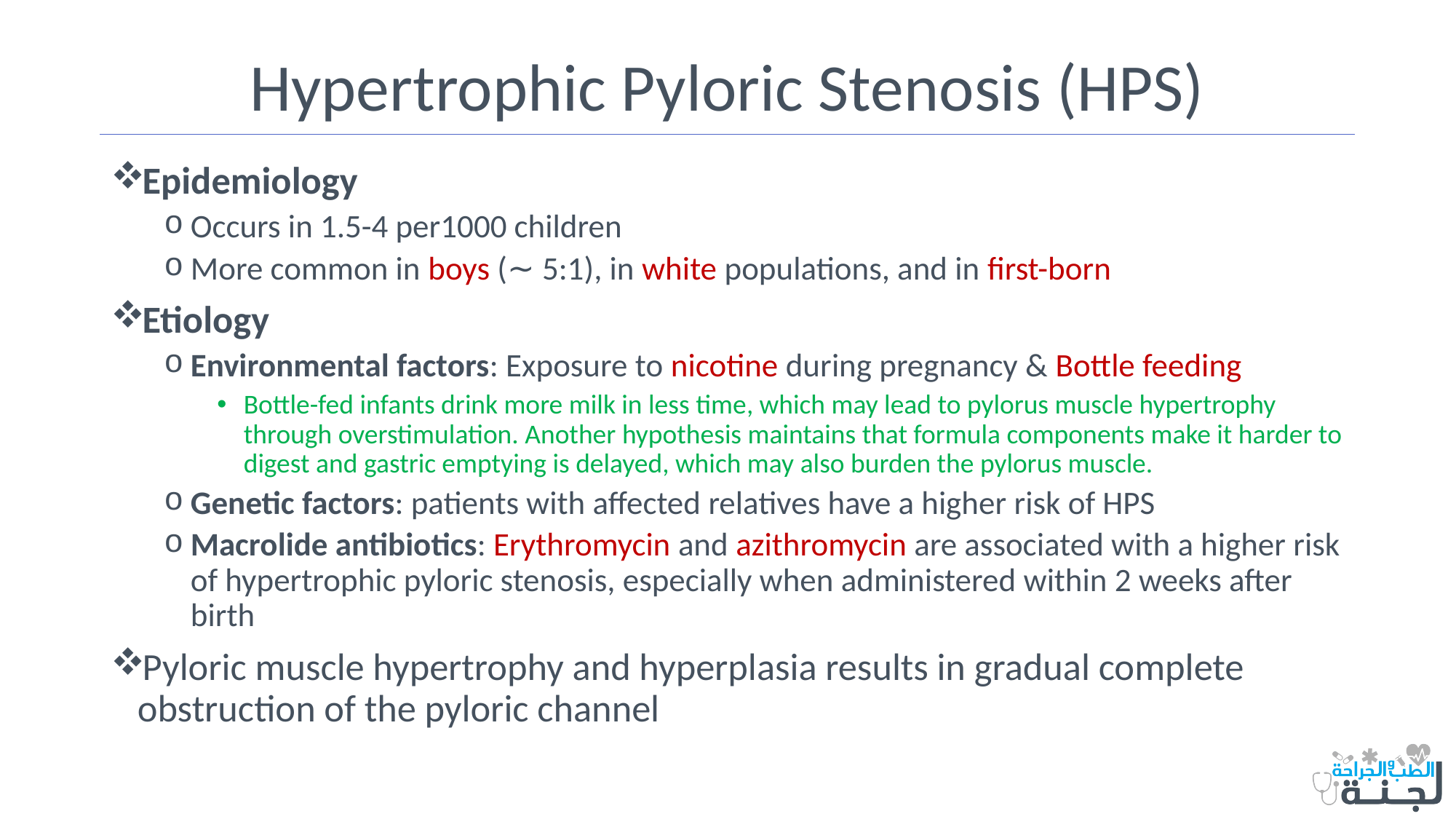

# Hypertrophic Pyloric Stenosis (HPS)
Epidemiology
Occurs in 1.5-4 per1000 children
More common in boys (∼ 5:1), in white populations, and in first-born
Etiology
Environmental factors: Exposure to nicotine during pregnancy & Bottle feeding
Bottle-fed infants drink more milk in less time, which may lead to pylorus muscle hypertrophy through overstimulation. Another hypothesis maintains that formula components make it harder to digest and gastric emptying is delayed, which may also burden the pylorus muscle.
Genetic factors: patients with affected relatives have a higher risk of HPS
Macrolide antibiotics: Erythromycin and azithromycin are associated with a higher risk of hypertrophic pyloric stenosis, especially when administered within 2 weeks after birth
Pyloric muscle hypertrophy and hyperplasia results in gradual complete obstruction of the pyloric channel